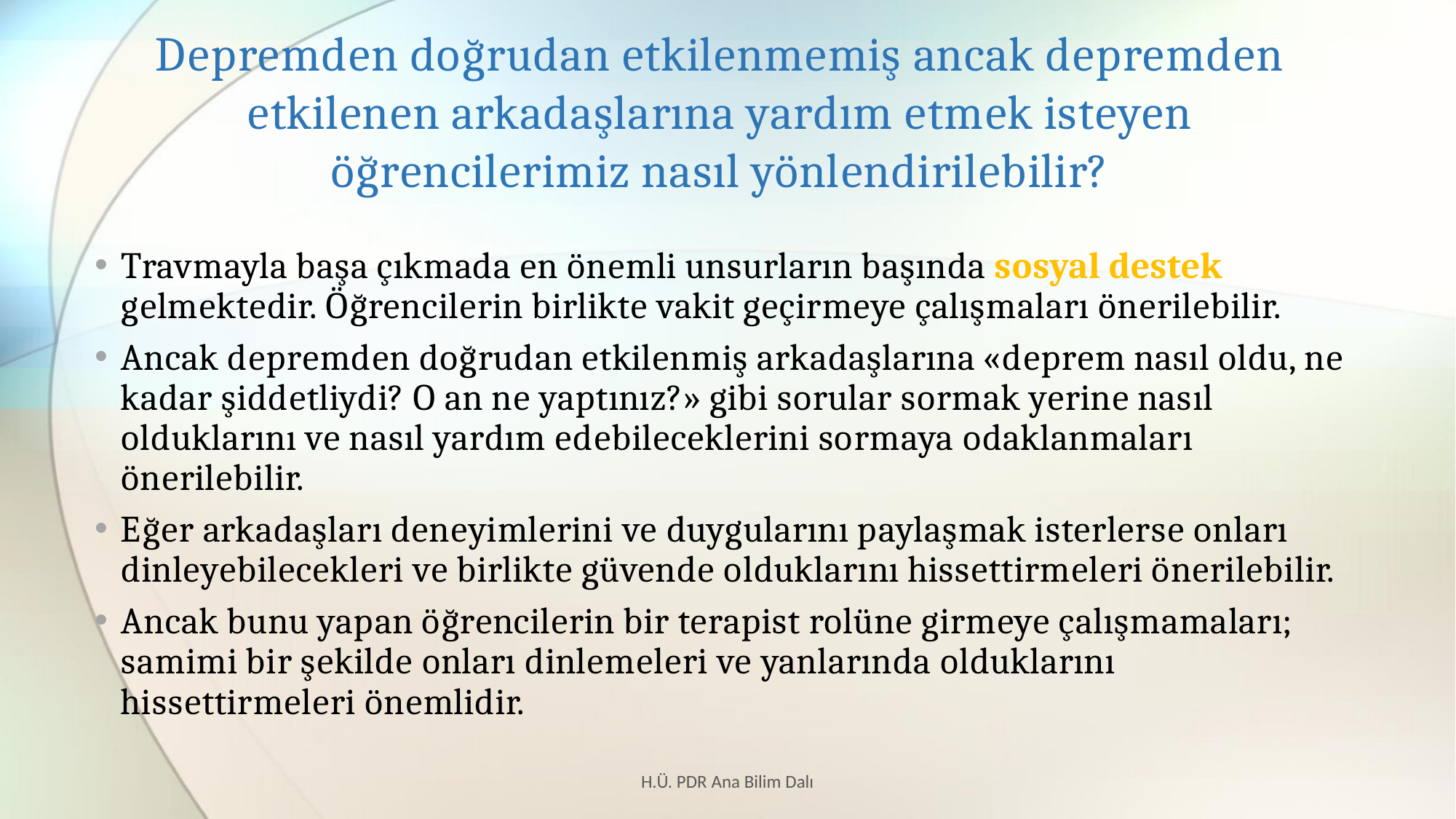

# Depremden doğrudan etkilenmemiş ancak depremden etkilenen arkadaşlarına yardım etmek isteyen öğrencilerimiz nasıl yönlendirilebilir?
Travmayla başa çıkmada en önemli unsurların başında sosyal destek gelmektedir. Öğrencilerin birlikte vakit geçirmeye çalışmaları önerilebilir.
Ancak depremden doğrudan etkilenmiş arkadaşlarına «deprem nasıl oldu, ne kadar şiddetliydi? O an ne yaptınız?» gibi sorular sormak yerine nasıl olduklarını ve nasıl yardım edebileceklerini sormaya odaklanmaları önerilebilir.
Eğer arkadaşları deneyimlerini ve duygularını paylaşmak isterlerse onları dinleyebilecekleri ve birlikte güvende olduklarını hissettirmeleri önerilebilir.
Ancak bunu yapan öğrencilerin bir terapist rolüne girmeye çalışmamaları; samimi bir şekilde onları dinlemeleri ve yanlarında olduklarını hissettirmeleri önemlidir.

H.Ü. PDR Ana Bilim Dalı